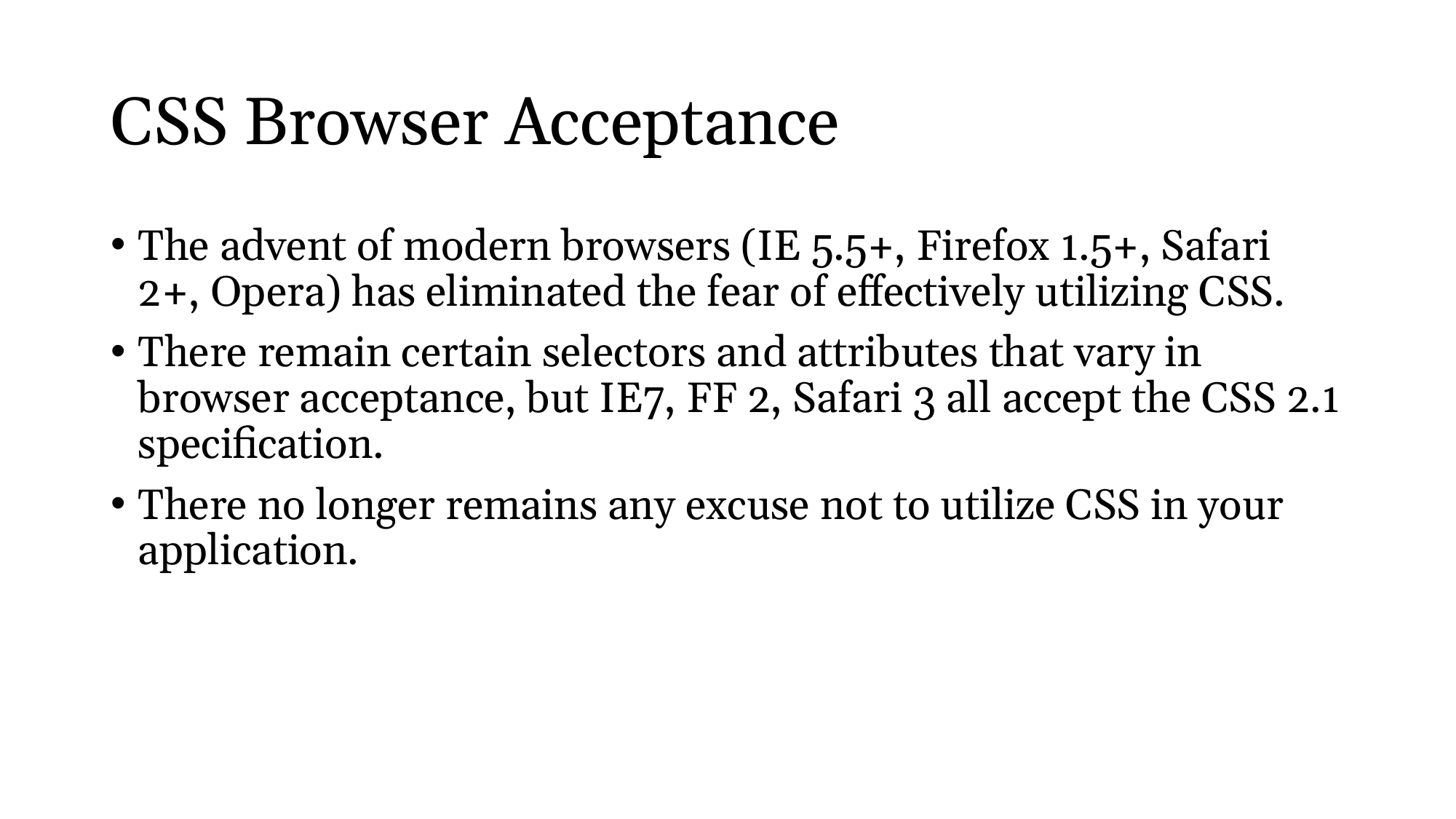

# CSS Browser Acceptance
The advent of modern browsers (IE 5.5+, Firefox 1.5+, Safari 2+, Opera) has eliminated the fear of effectively utilizing CSS.
There remain certain selectors and attributes that vary in browser acceptance, but IE7, FF 2, Safari 3 all accept the CSS 2.1 specification.
There no longer remains any excuse not to utilize CSS in your application.